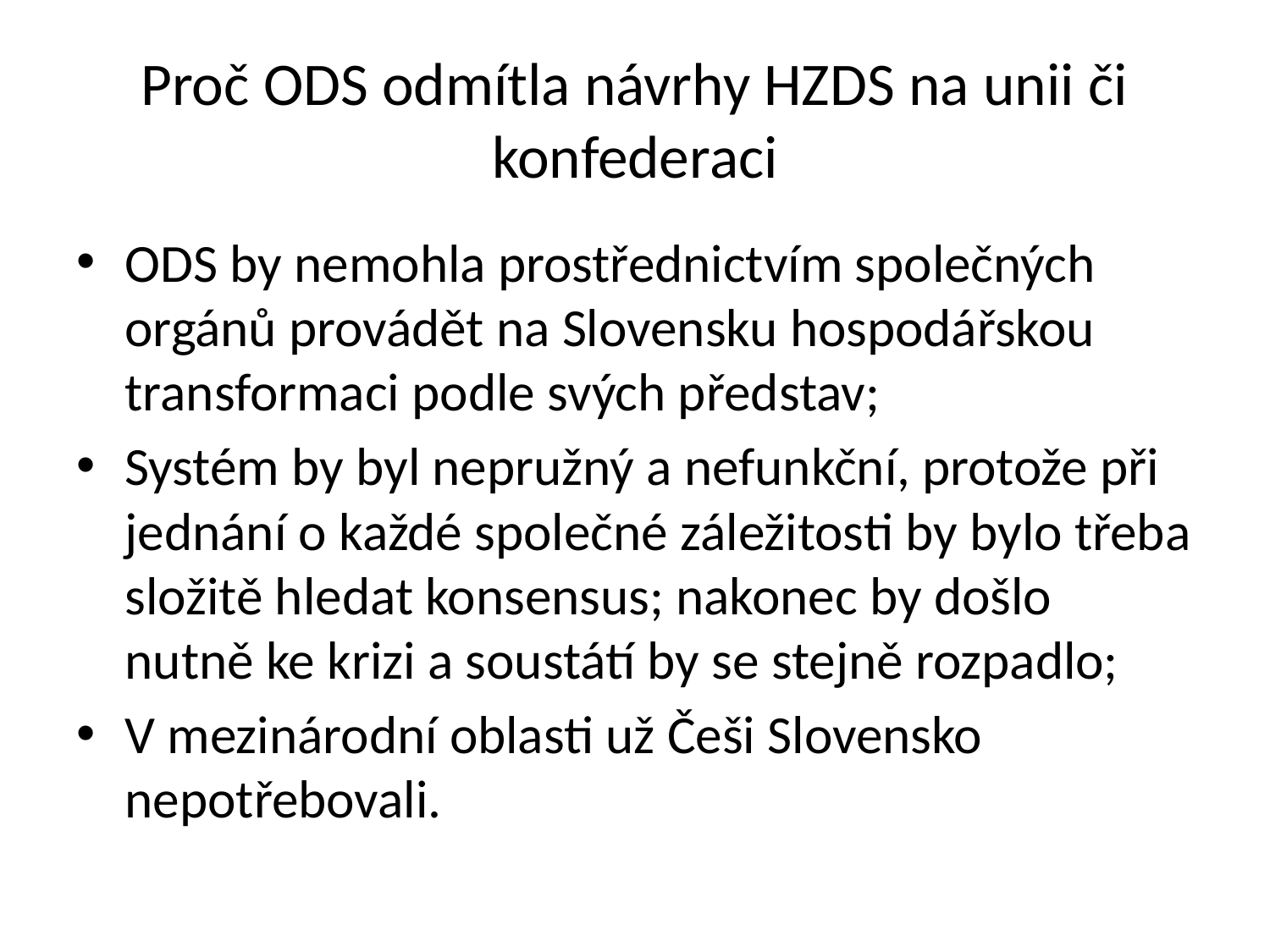

# Proč ODS odmítla návrhy HZDS na unii či konfederaci
ODS by nemohla prostřednictvím společných orgánů provádět na Slovensku hospodářskou transformaci podle svých představ;
Systém by byl nepružný a nefunkční, protože při jednání o každé společné záležitosti by bylo třeba složitě hledat konsensus; nakonec by došlo nutně ke krizi a soustátí by se stejně rozpadlo;
V mezinárodní oblasti už Češi Slovensko nepotřebovali.